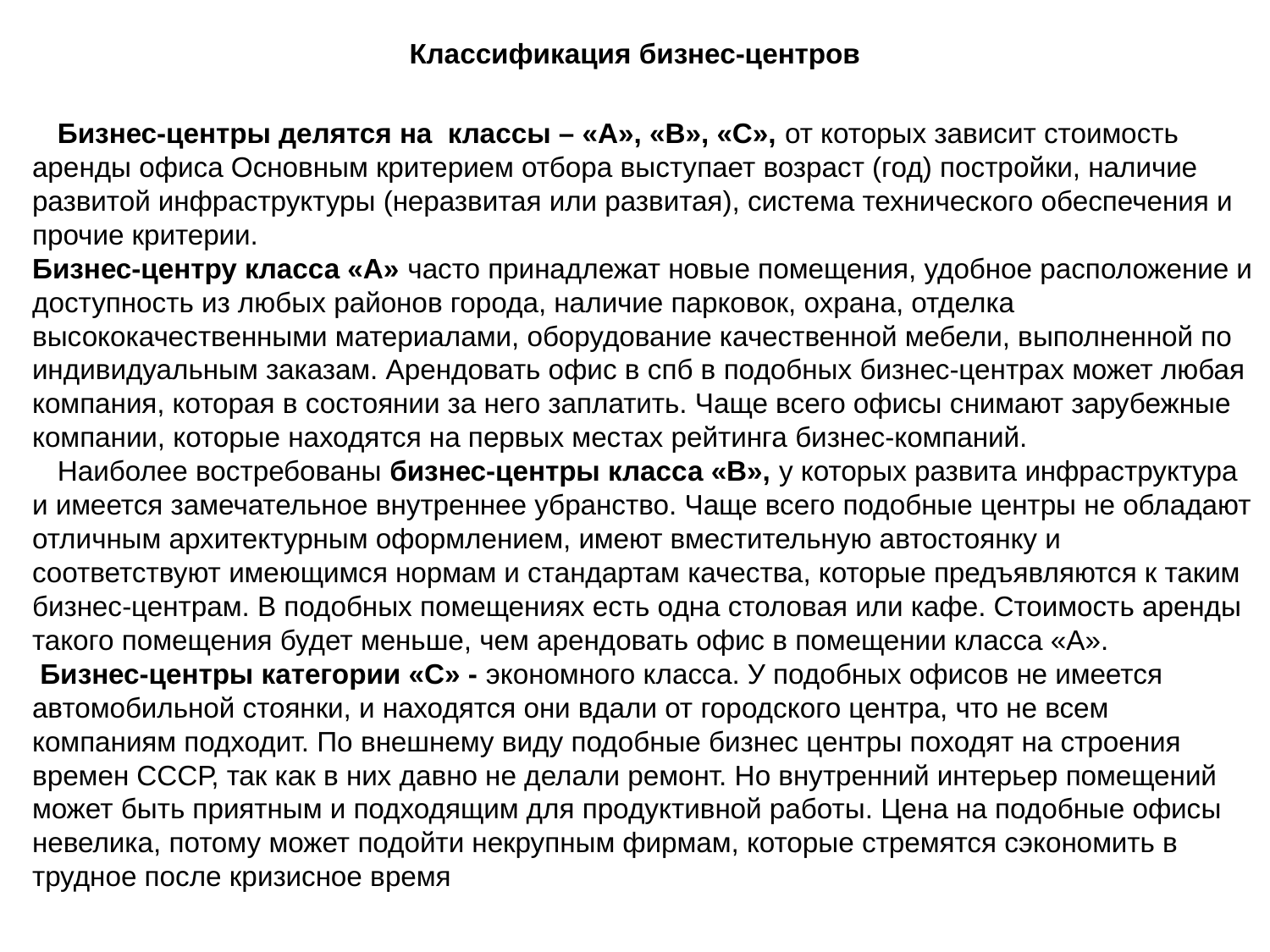

Классификация бизнес-центров
Бизнес-центры делятся на  классы – «А», «В», «С», от которых зависит стоимость аренды офиса Основным критерием отбора выступает возраст (год) постройки, наличие развитой инфраструктуры (неразвитая или развитая), система технического обеспечения и прочие критерии.
Бизнес-центру класса «А» часто принадлежат новые помещения, удобное расположение и доступность из любых районов города, наличие парковок, охрана, отделка высококачественными материалами, оборудование качественной мебели, выполненной по индивидуальным заказам. Арендовать офис в спб в подобных бизнес-центрах может любая компания, которая в состоянии за него заплатить. Чаще всего офисы снимают зарубежные компании, которые находятся на первых местах рейтинга бизнес-компаний.
Наиболее востребованы бизнес-центры класса «В», у которых развита инфраструктура и имеется замечательное внутреннее убранство. Чаще всего подобные центры не обладают отличным архитектурным оформлением, имеют вместительную автостоянку и соответствуют имеющимся нормам и стандартам качества, которые предъявляются к таким бизнес-центрам. В подобных помещениях есть одна столовая или кафе. Стоимость аренды такого помещения будет меньше, чем арендовать офис в помещении класса «А».
 Бизнес-центры категории «С» - экономного класса. У подобных офисов не имеется автомобильной стоянки, и находятся они вдали от городского центра, что не всем компаниям подходит. По внешнему виду подобные бизнес центры походят на строения времен СССР, так как в них давно не делали ремонт. Но внутренний интерьер помещений может быть приятным и подходящим для продуктивной работы. Цена на подобные офисы невелика, потому может подойти некрупным фирмам, которые стремятся сэкономить в трудное после кризисное время